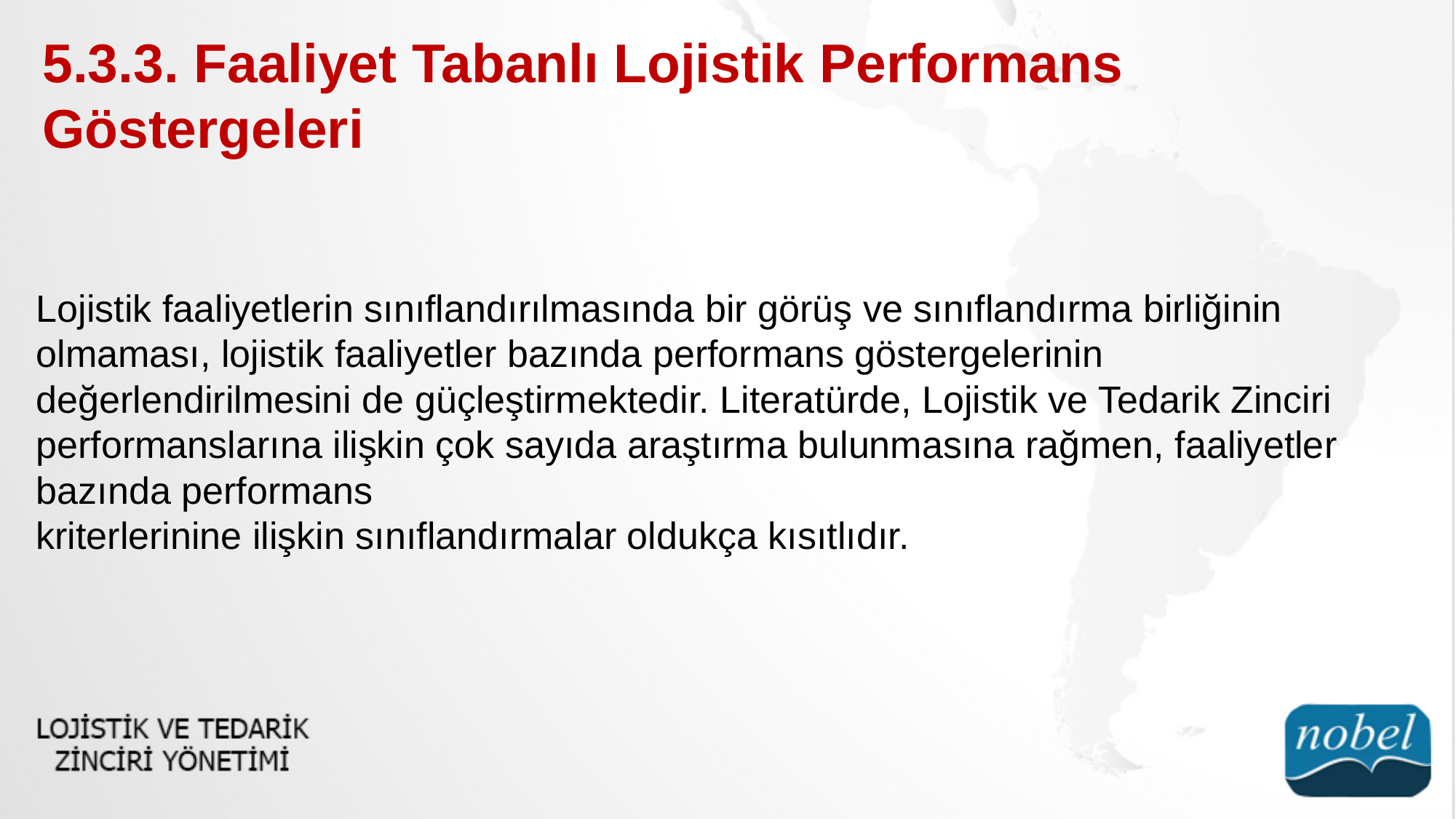

5.3.3. Faaliyet Tabanlı Lojistik Performans Göstergeleri
Lojistik faaliyetlerin sınıflandırılmasında bir görüş ve sınıflandırma birliğinin olmaması, lojistik faaliyetler bazında performans göstergelerinin değerlendirilmesini de güçleştirmektedir. Literatürde, Lojistik ve Tedarik Zinciri performanslarına ilişkin çok sayıda araştırma bulunmasına rağmen, faaliyetler bazında performans
kriterlerinine ilişkin sınıflandırmalar oldukça kısıtlıdır.